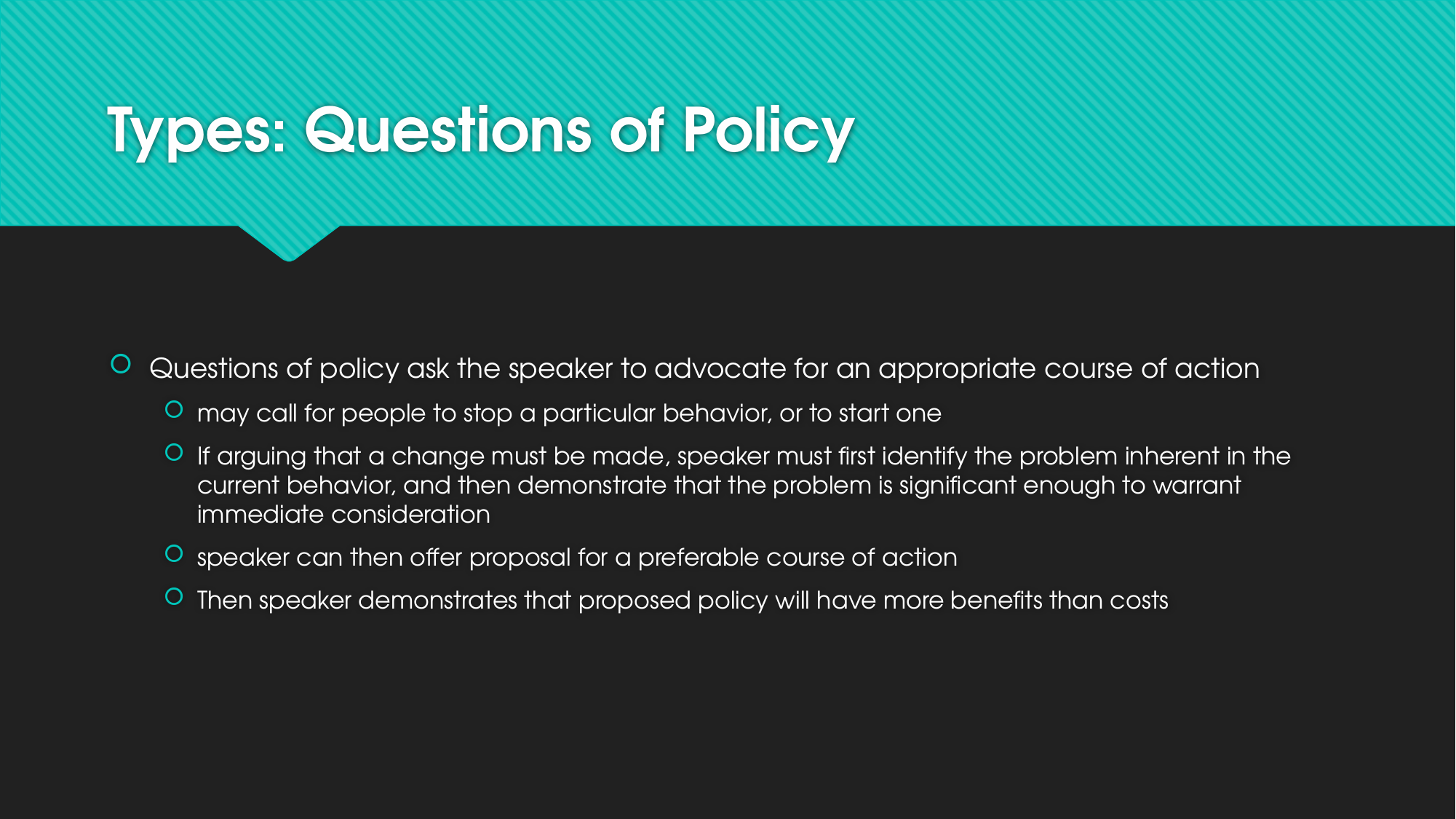

# Types: Questions of Policy
Questions of policy ask the speaker to advocate for an appropriate course of action
may call for people to stop a particular behavior, or to start one
If arguing that a change must be made, speaker must first identify the problem inherent in the current behavior, and then demonstrate that the problem is significant enough to warrant immediate consideration
speaker can then offer proposal for a preferable course of action
Then speaker demonstrates that proposed policy will have more benefits than costs